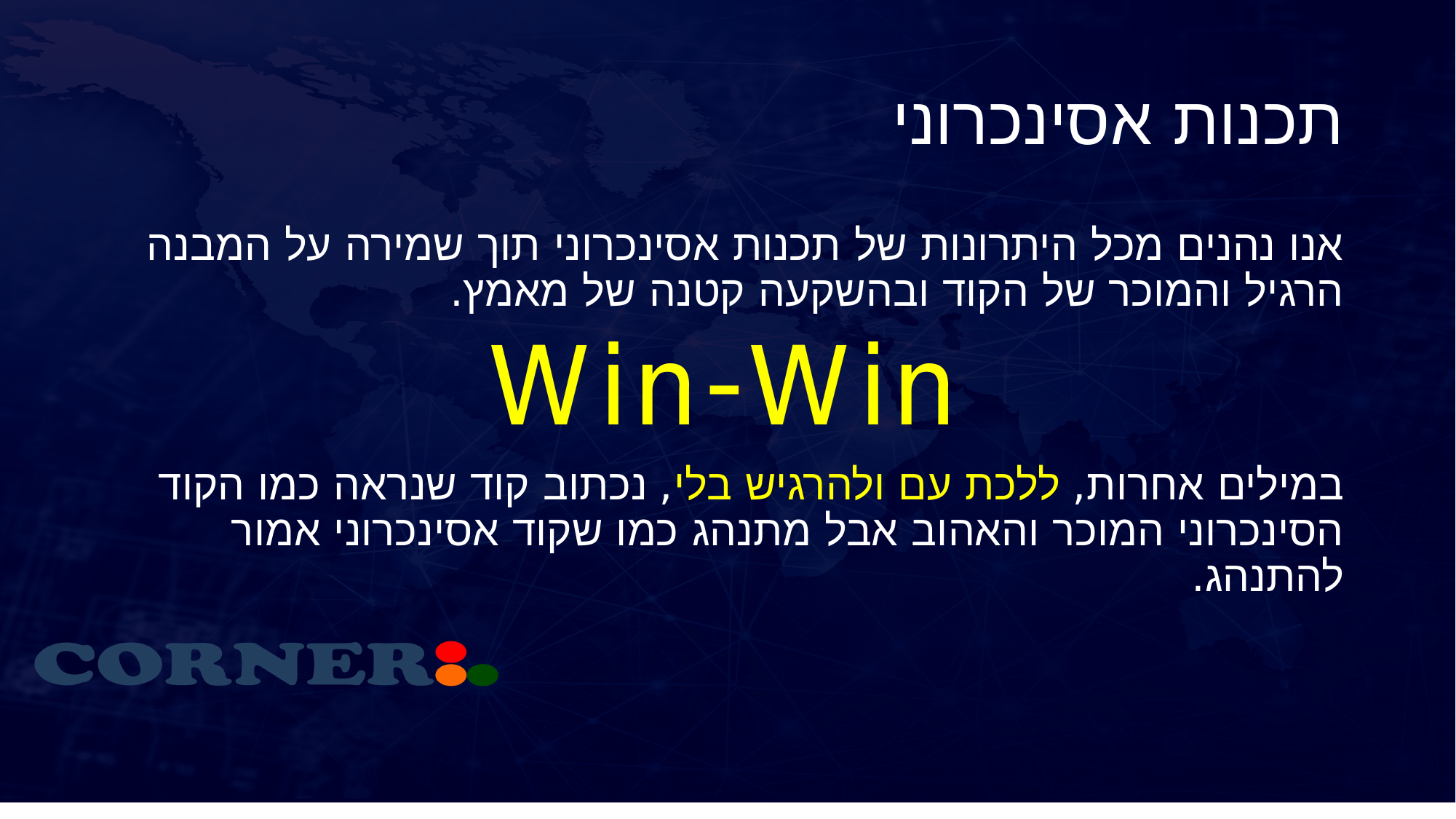

# תכנות אסינכרוני
אנו נהנים מכל היתרונות של תכנות אסינכרוני תוך שמירה על המבנה הרגיל והמוכר של הקוד ובהשקעה קטנה של מאמץ.
Win-Win
במילים אחרות, ללכת עם ולהרגיש בלי, נכתוב קוד שנראה כמו הקוד הסינכרוני המוכר והאהוב אבל מתנהג כמו שקוד אסינכרוני אמור להתנהג.